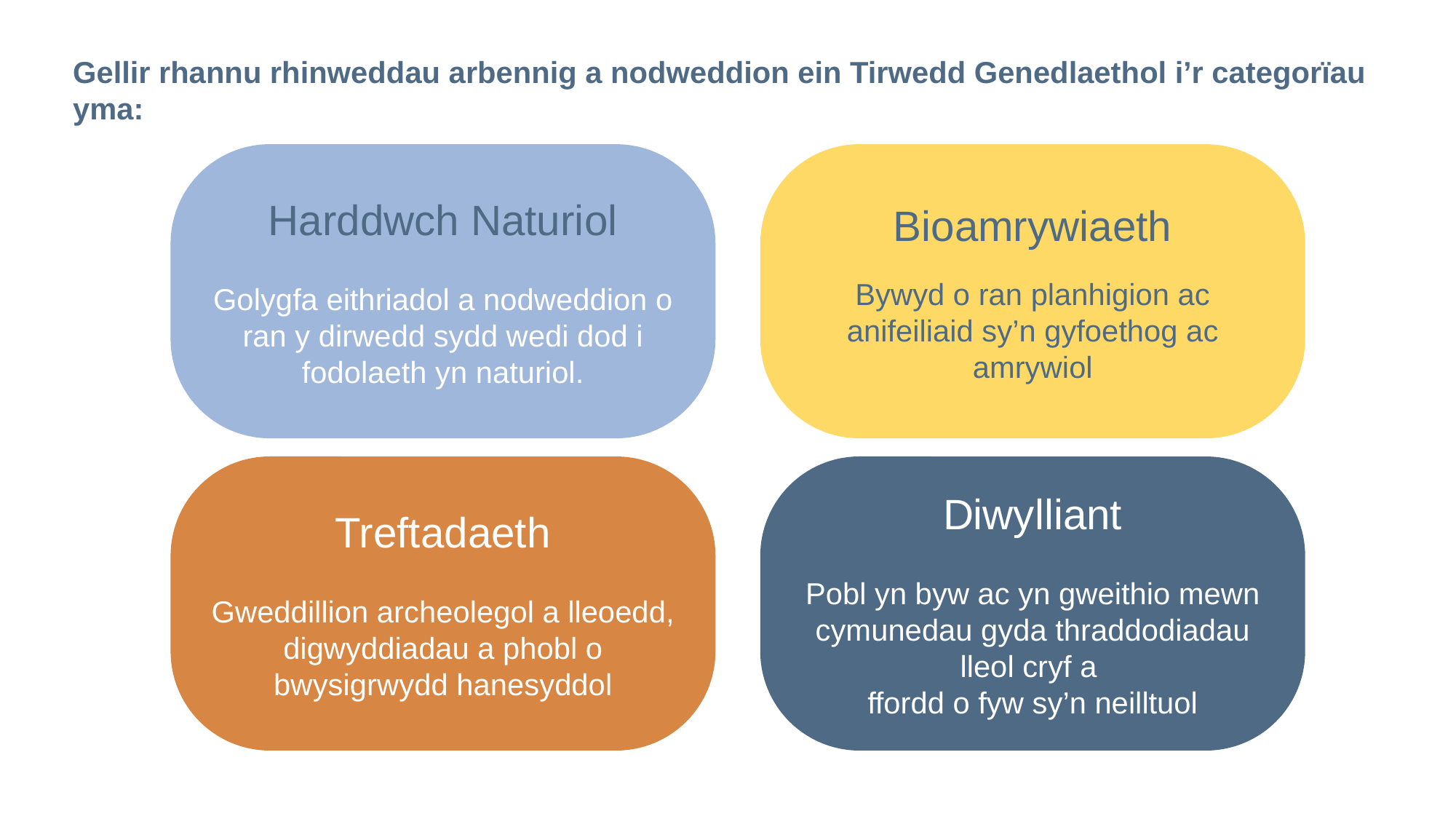

Gellir rhannu rhinweddau arbennig a nodweddion ein Tirwedd Genedlaethol i’r categorïau yma:
Harddwch Naturiol

Golygfa eithriadol a nodweddion o ran y dirwedd sydd wedi dod i fodolaeth yn naturiol.
Bioamrywiaeth

Bywyd o ran planhigion ac anifeiliaid sy’n gyfoethog ac amrywiol
Treftadaeth

Gweddillion archeolegol a lleoedd, digwyddiadau a phobl o bwysigrwydd hanesyddol
Diwylliant

Pobl yn byw ac yn gweithio mewn cymunedau gyda thraddodiadau lleol cryf a
ffordd o fyw sy’n neilltuol